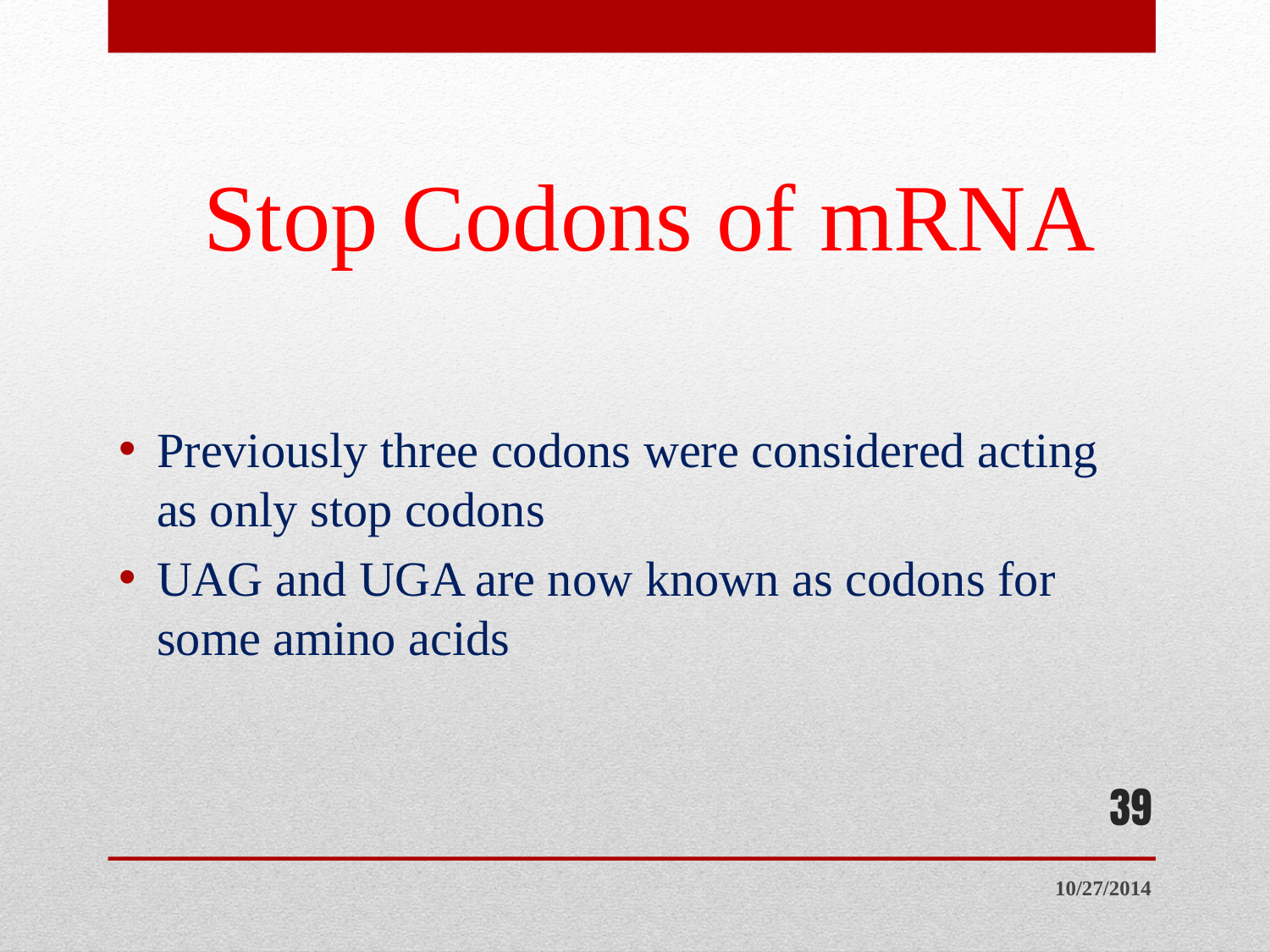

# Stop Codons of mRNA
Previously three codons were considered acting as only stop codons
UAG and UGA are now known as codons for some amino acids

39
10/27/2014